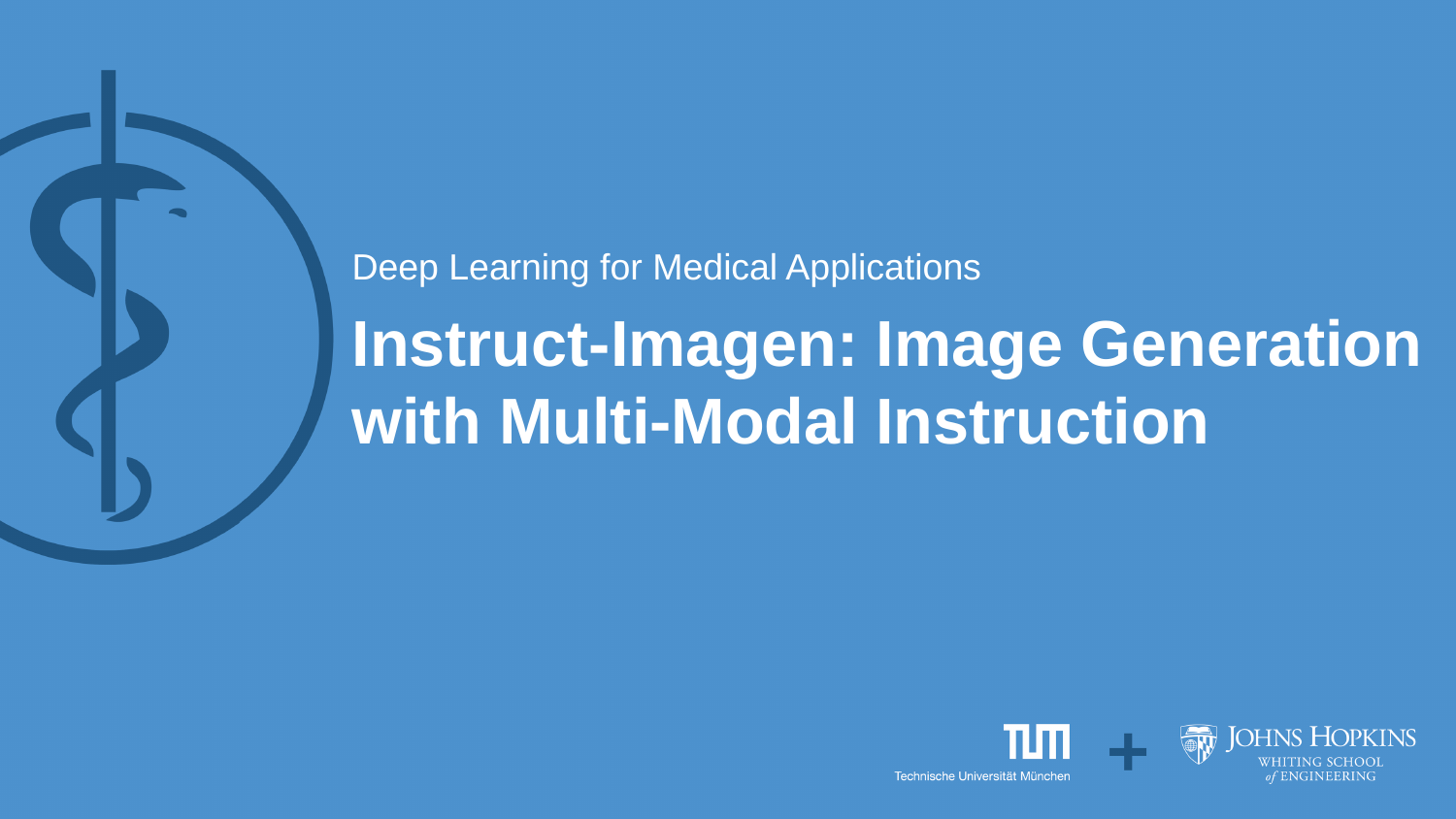

Deep Learning for Medical Applications
# Instruct-Imagen: Image Generation with Multi-Modal Instruction